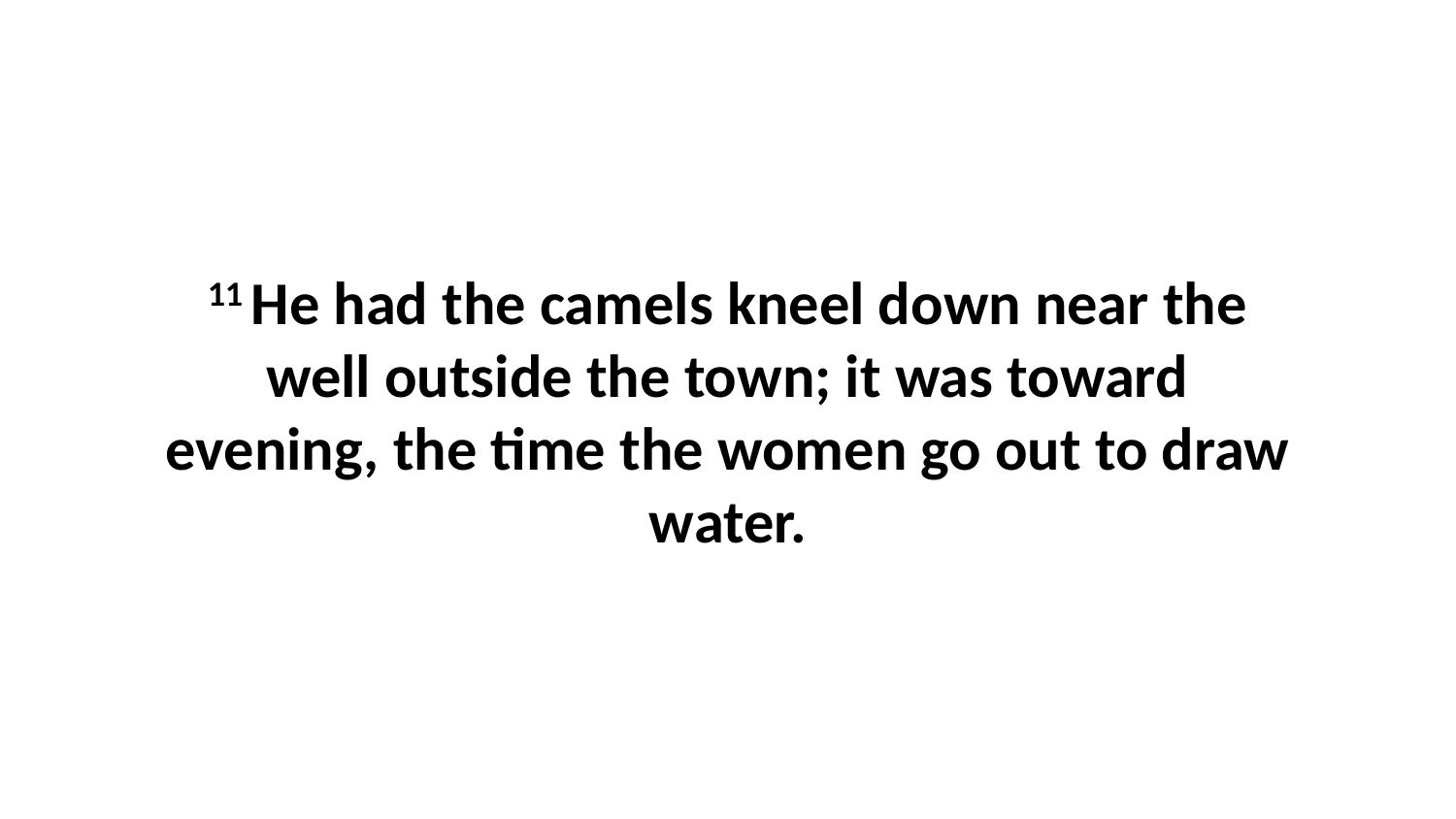

11 He had the camels kneel down near the well outside the town; it was toward evening, the time the women go out to draw water.